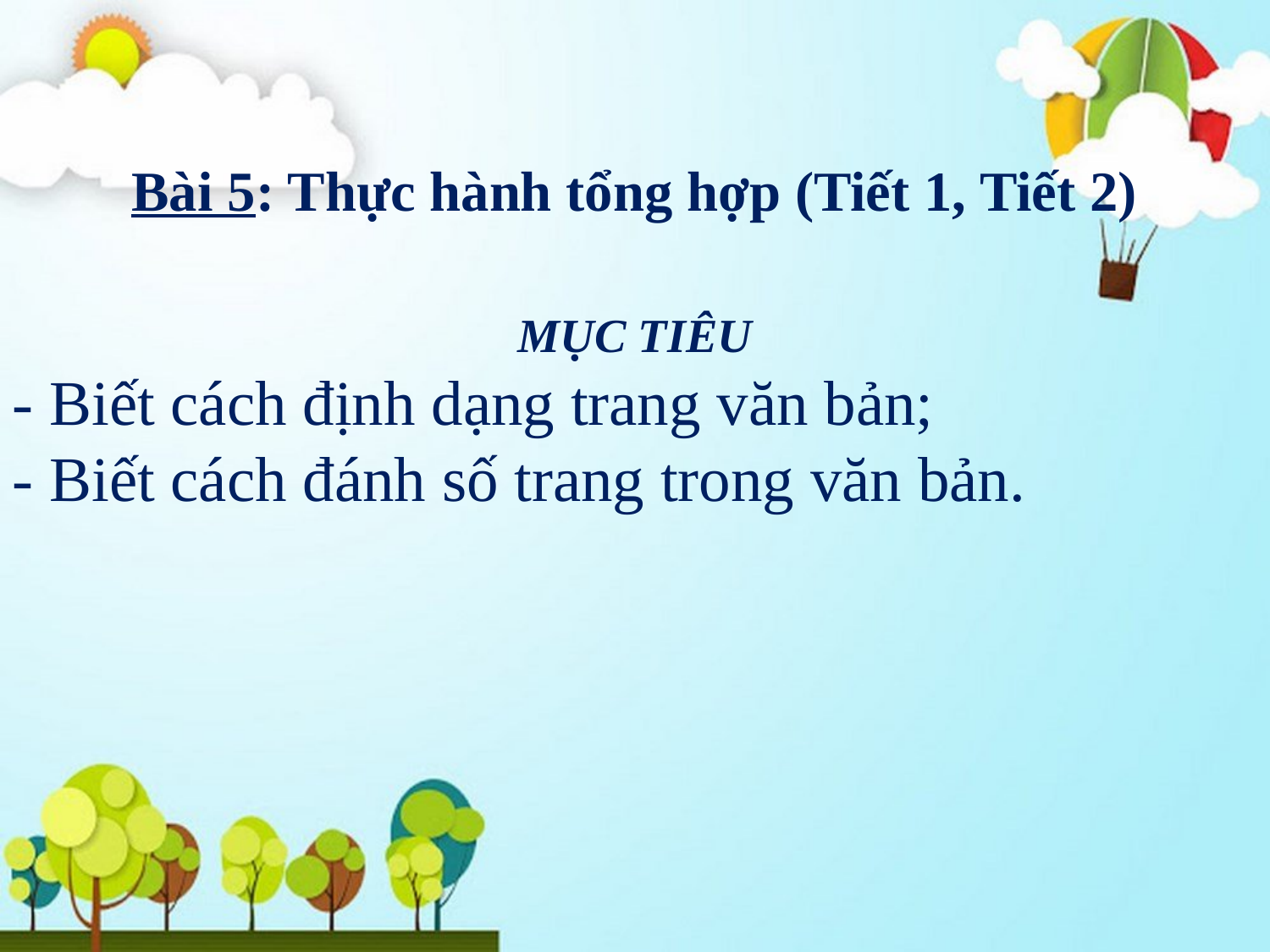

Bài 5: Thực hành tổng hợp (Tiết 1, Tiết 2)
MỤC TIÊU
- Biết cách định dạng trang văn bản;
- Biết cách đánh số trang trong văn bản.